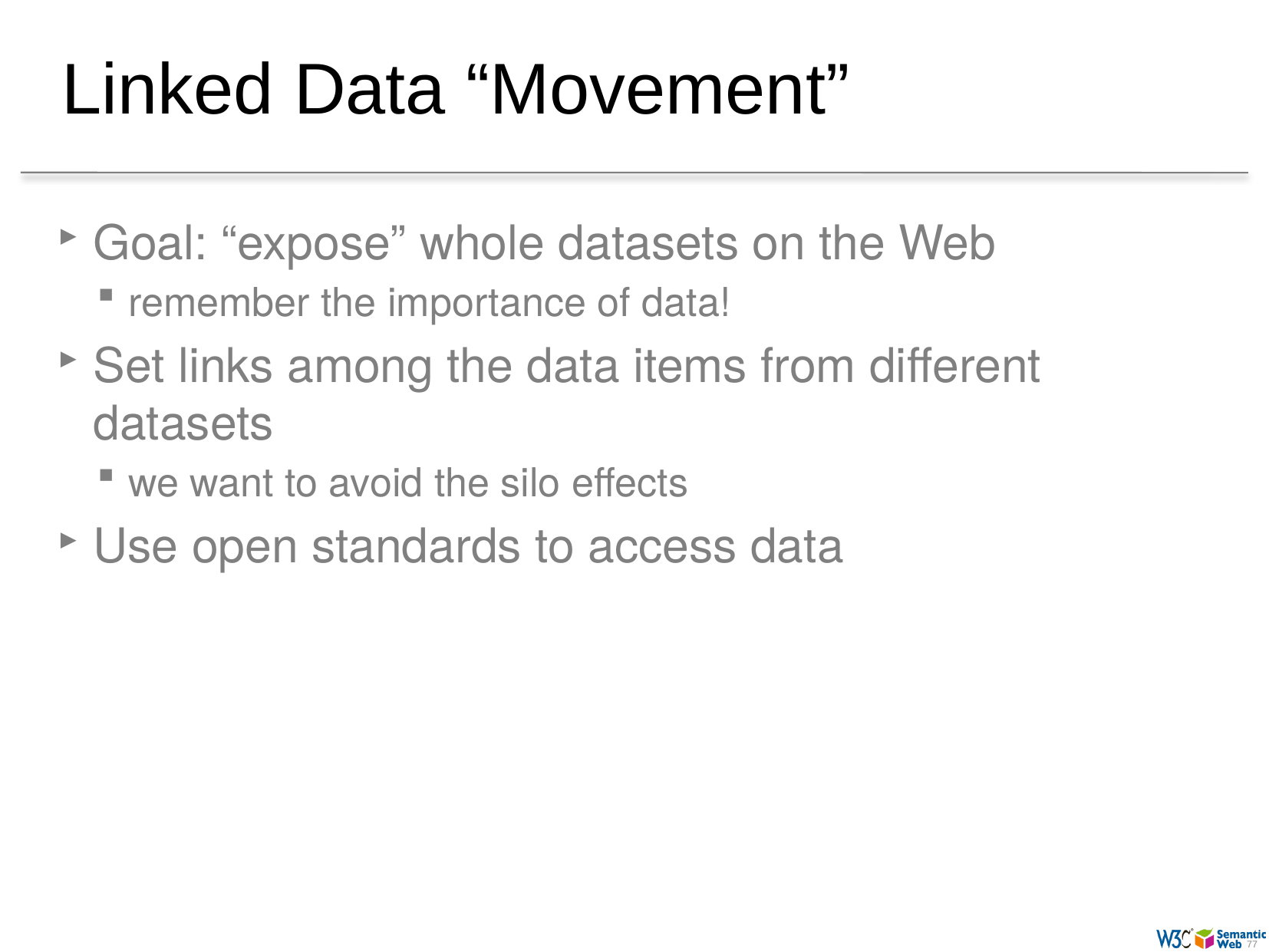

# Linked Data “Movement”
Goal: “expose” whole datasets on the Web
remember the importance of data!
Set links among the data items from different datasets
we want to avoid the silo effects
Use open standards to access data